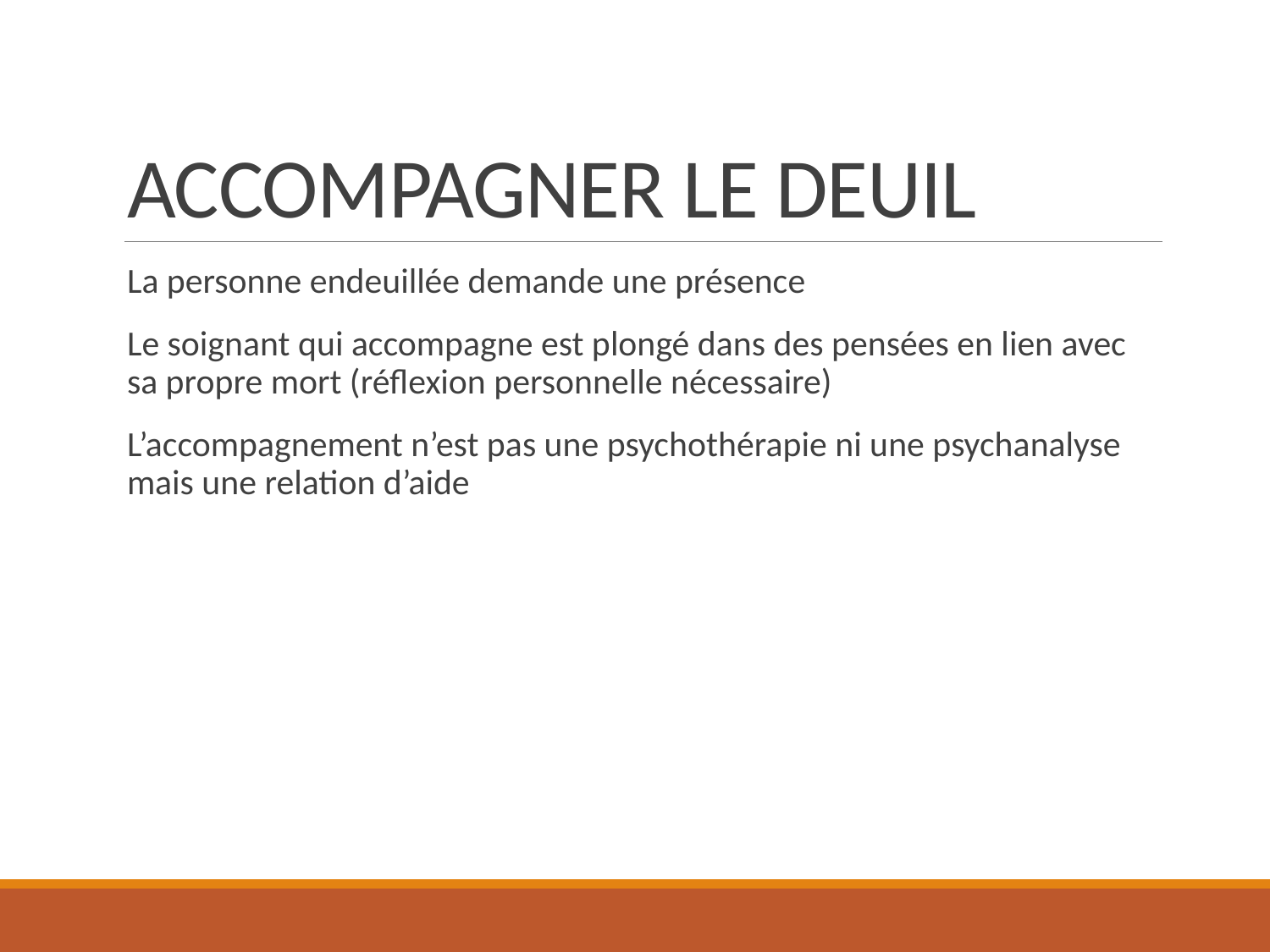

# ACCOMPAGNER LE DEUIL
La personne endeuillée demande une présence
Le soignant qui accompagne est plongé dans des pensées en lien avec  sa propre mort (réflexion personnelle nécessaire)
L’accompagnement n’est pas une psychothérapie ni une psychanalyse mais une relation d’aide